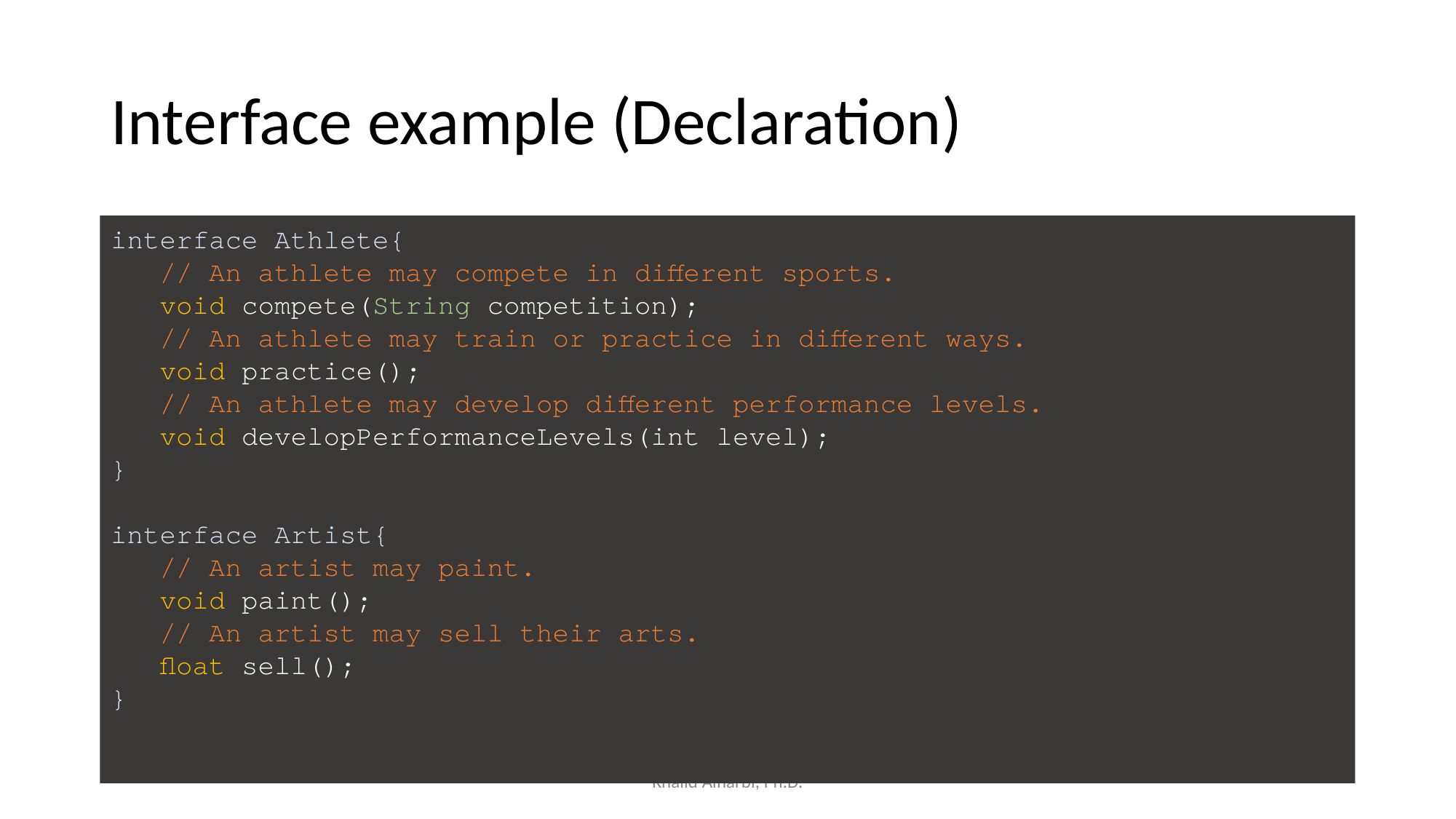

# Interface example (Declaration)
interface Athlete{
   // An athlete may compete in different sports.
   void compete(String competition);
   // An athlete may train or practice in different ways.
   void practice();
   // An athlete may develop different performance levels.
   void developPerformanceLevels(int level);
}

interface Artist{
   // An artist may paint.
   void paint();
   // An artist may sell their arts.
   float sell();
}

Khalid Alharbi, Ph.D.